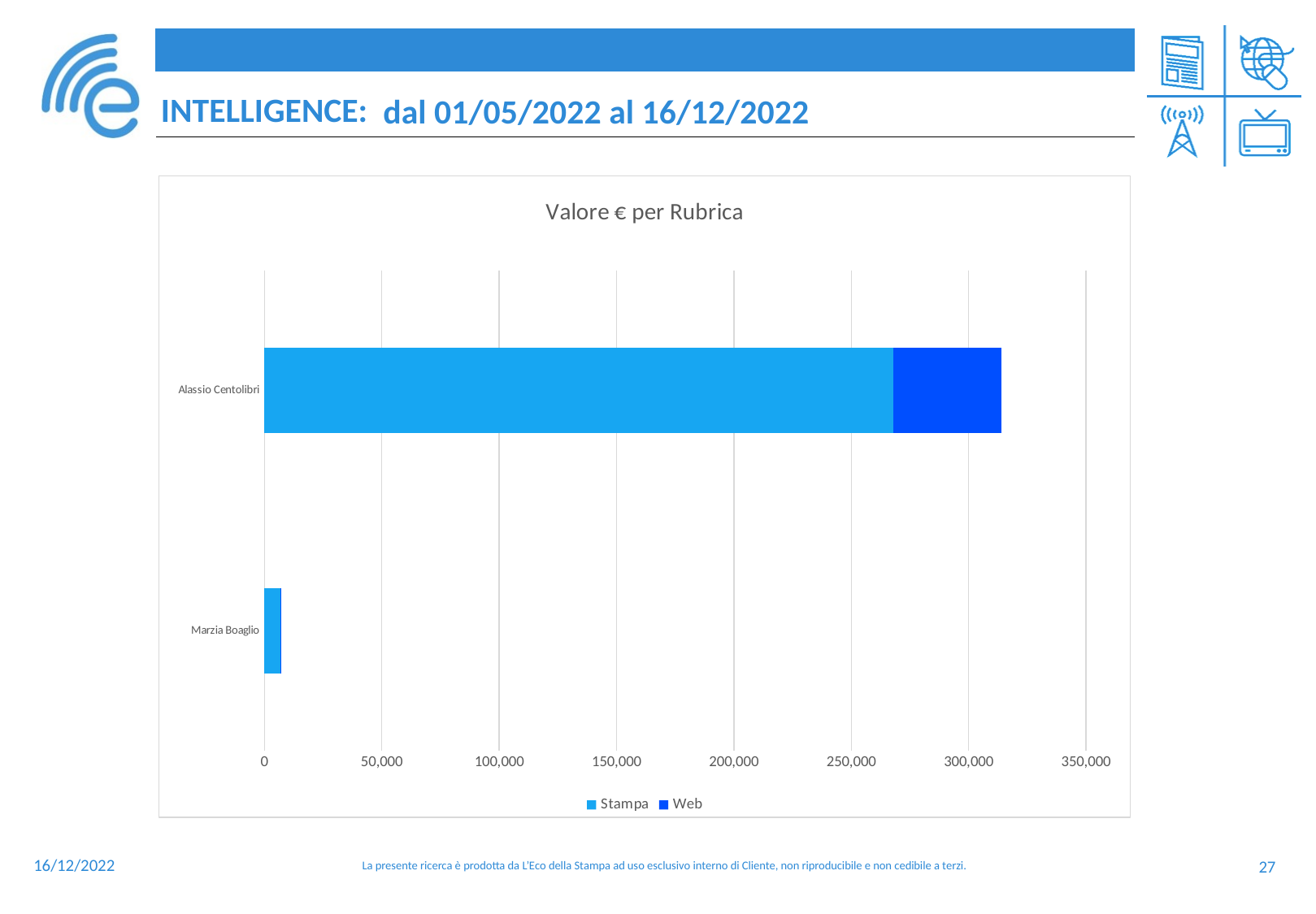

### Chart: Valore € per Rubrica

| Category | Stampa | Web |
|---|---|---|
| Marzia Boaglio | 6821.0 | 383.0 |
| Alassio Centolibri | 267917.0 | 46174.0 |